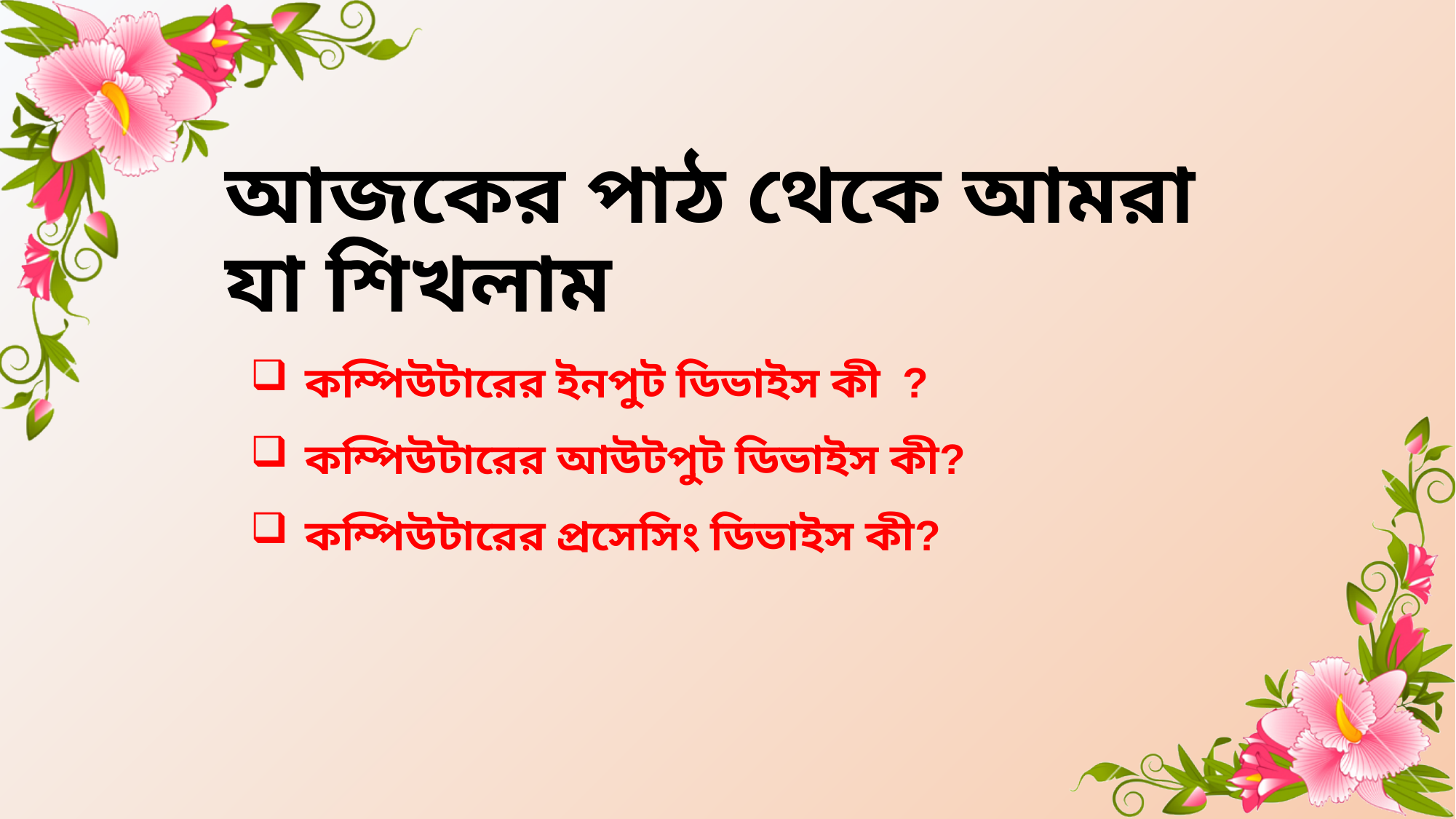

# আজকের পাঠ থেকে আমরা যা শিখলাম
কম্পিউটারের ইনপুট ডিভাইস কী  ?
কম্পিউটারের আউটপুট ডিভাইস কী?
কম্পিউটারের প্রসেসিং ডিভাইস কী?